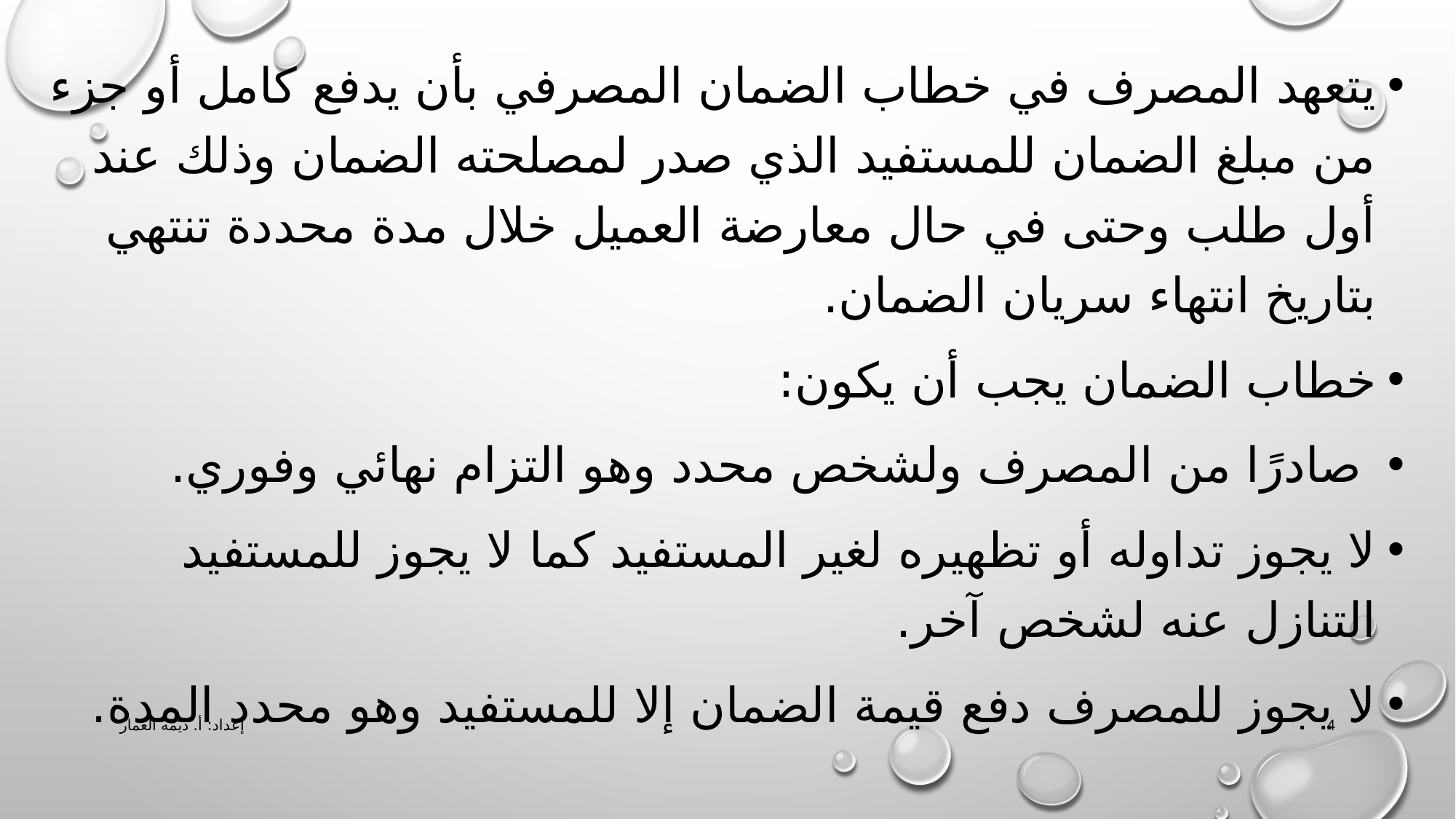

يتعهد المصرف في خطاب الضمان المصرفي بأن يدفع كامل أو جزء من مبلغ الضمان للمستفيد الذي صدر لمصلحته الضمان وذلك عند أول طلب وحتى في حال معارضة العميل خلال مدة محددة تنتهي بتاريخ انتهاء سريان الضمان.
خطاب الضمان يجب أن يكون:
 صادرًا من المصرف ولشخص محدد وهو التزام نهائي وفوري.
لا يجوز تداوله أو تظهيره لغير المستفيد كما لا يجوز للمستفيد التنازل عنه لشخص آخر.
لا يجوز للمصرف دفع قيمة الضمان إلا للمستفيد وهو محدد المدة.

إعداد: أ. ديمه العمار
4